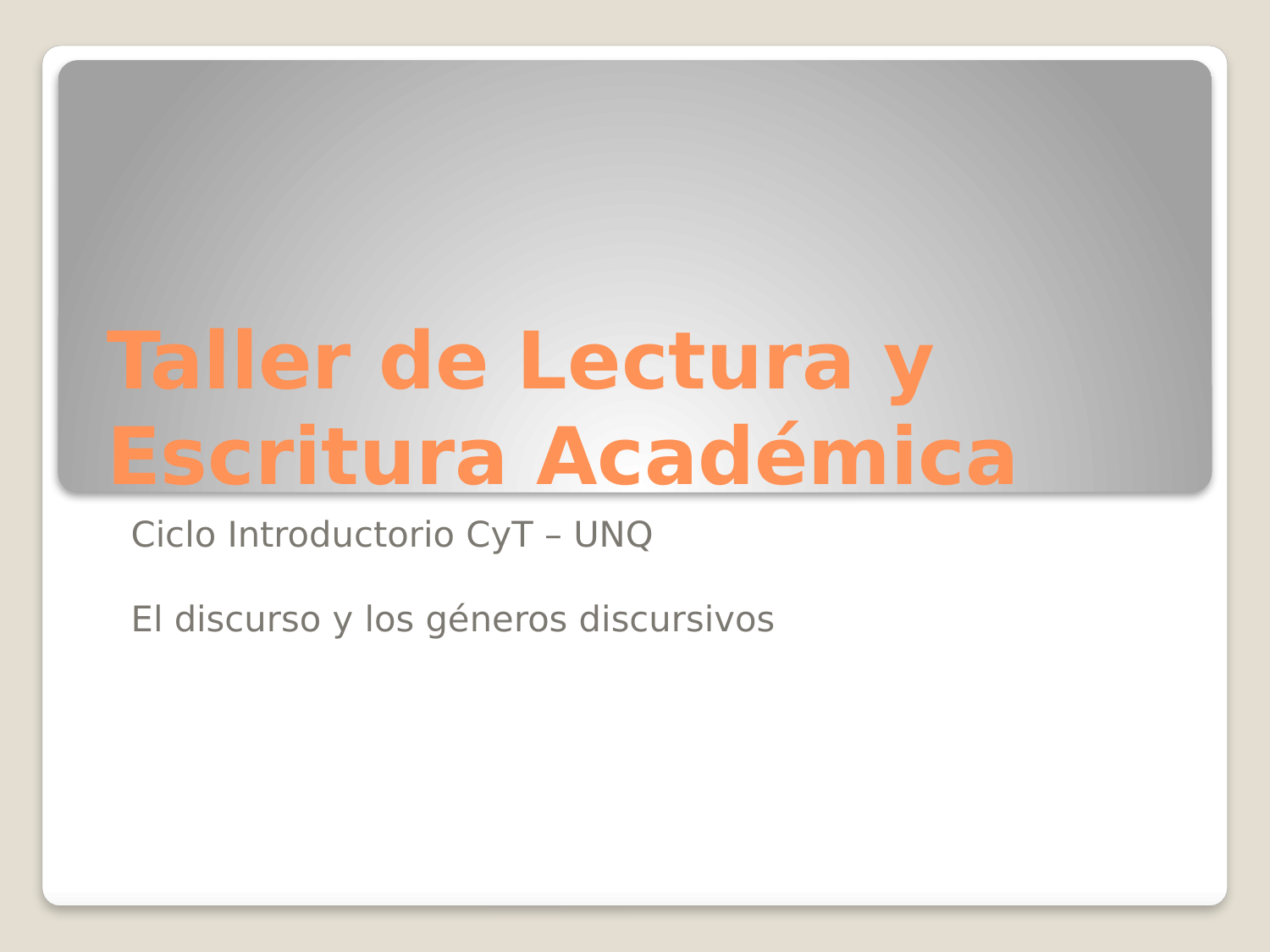

# Taller de Lectura y Escritura Académica
Ciclo Introductorio CyT – UNQ

El discurso y los géneros discursivos